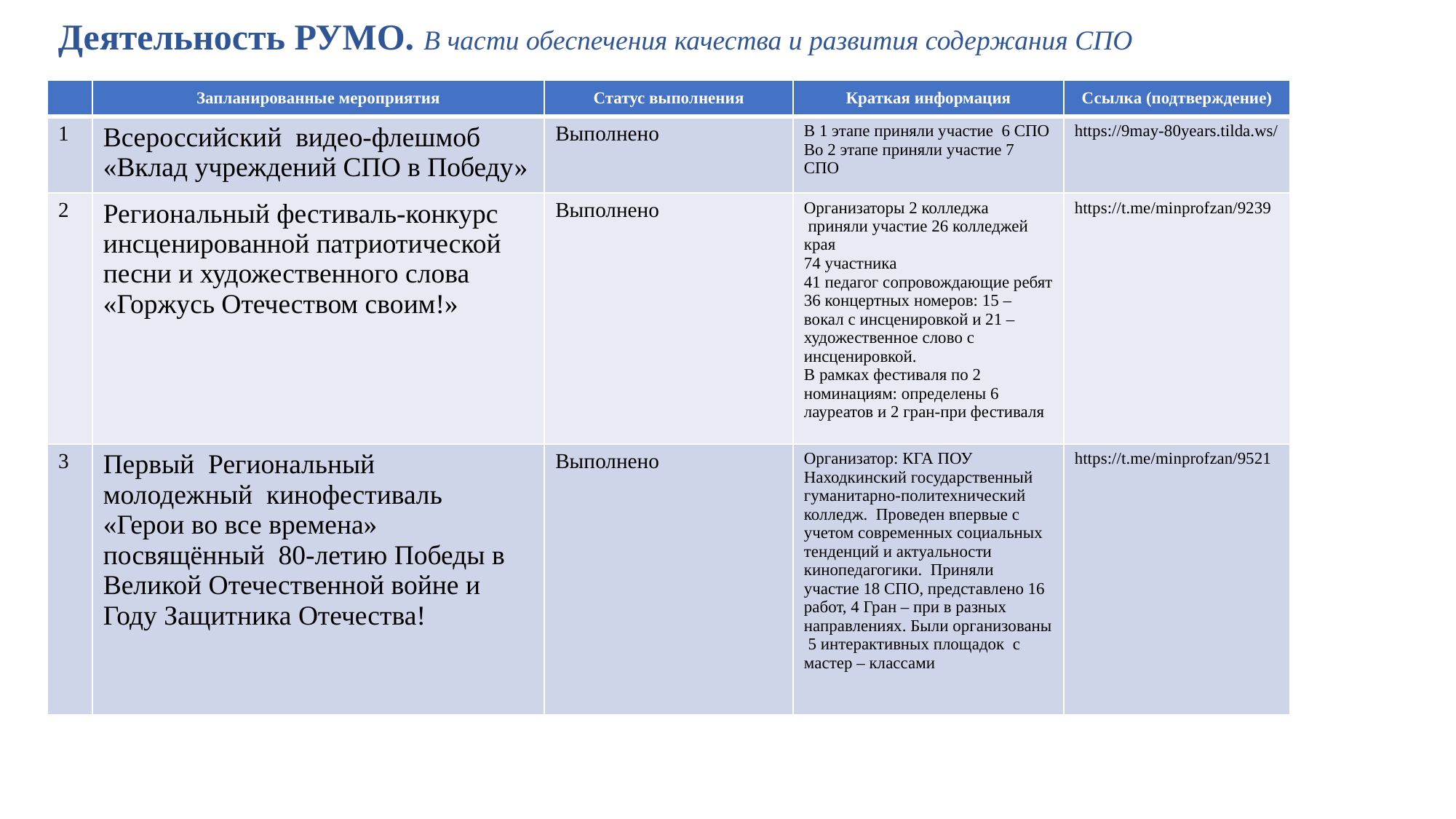

Деятельность РУМО. В части обеспечения качества и развития содержания СПО
|  | Запланированные мероприятия | Статус выполнения | Краткая информация | Ссылка (подтверждение) |
| --- | --- | --- | --- | --- |
| 1 | Всероссийский видео-флешмоб «Вклад учреждений СПО в Победу» | Выполнено | В 1 этапе приняли участие 6 СПО Во 2 этапе приняли участие 7 СПО | https://9may-80years.tilda.ws/ |
| 2 | Региональный фестиваль-конкурс инсценированной патриотической песни и художественного слова «Горжусь Отечеством своим!» | Выполнено | Организаторы 2 колледжа приняли участие 26 колледжей края 74 участника 41 педагог сопровождающие ребят 36 концертных номеров: 15 – вокал с инсценировкой и 21 – художественное слово с инсценировкой. В рамках фестиваля по 2 номинациям: определены 6 лауреатов и 2 гран-при фестиваля | https://t.me/minprofzan/9239 |
| 3 | Первый Региональный молодежный кинофестиваль «Герои во все времена» посвящённый 80-летию Победы в Великой Отечественной войне и Году Защитника Отечества! | Выполнено | Организатор: КГА ПОУ Находкинский государственный гуманитарно-политехнический колледж. Проведен впервые с учетом современных социальных тенденций и актуальности кинопедагогики. Приняли участие 18 СПО, представлено 16 работ, 4 Гран – при в разных направлениях. Были организованы 5 интерактивных площадок с мастер – классами | https://t.me/minprofzan/9521 |